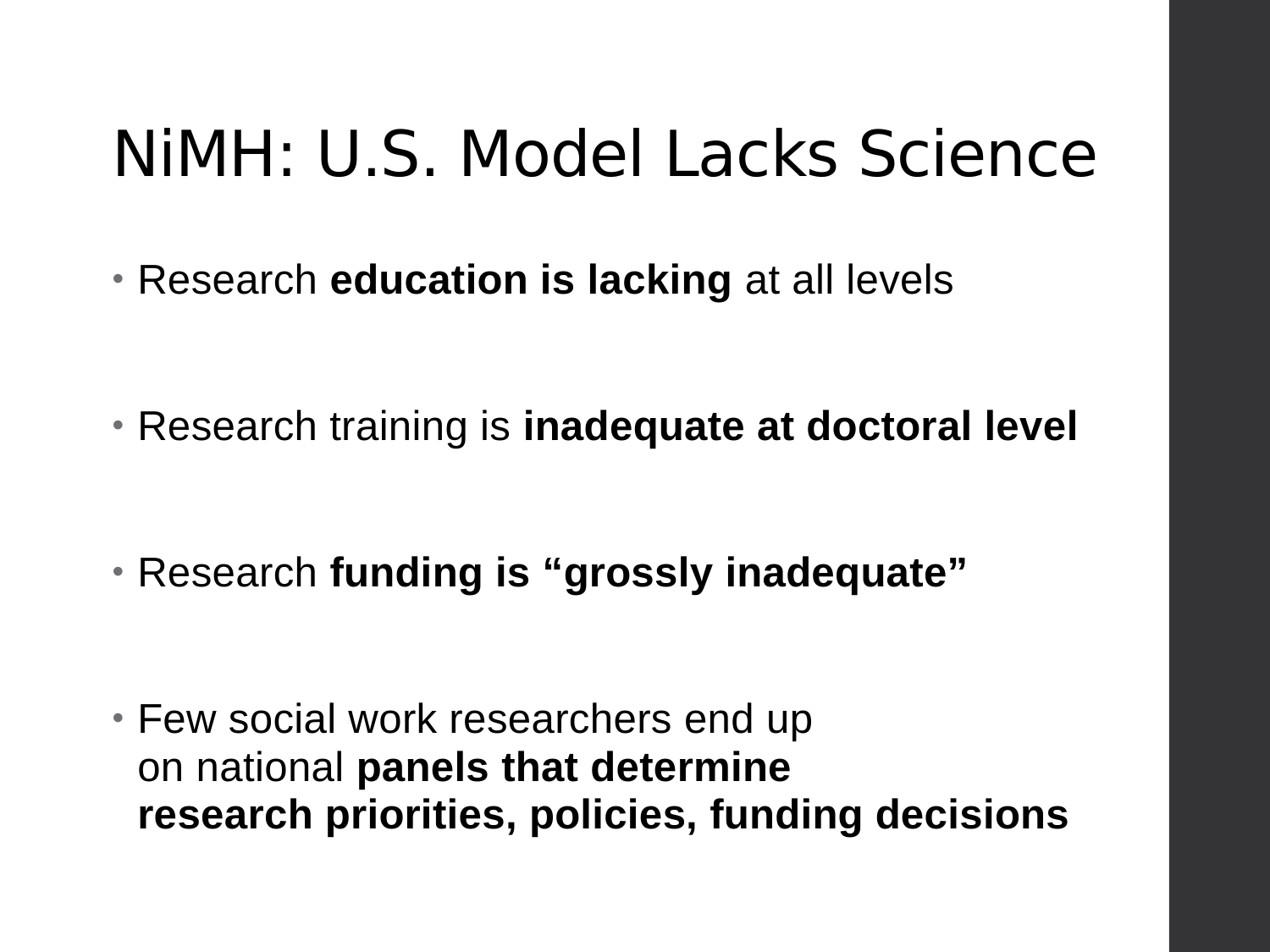

# NiMH: U.S. Model Lacks Science
Research education is lacking at all levels

Research training is inadequate at doctoral level

Research funding is “grossly inadequate”

Few social work researchers end up
on national panels that determine
research priorities, policies, funding decisions